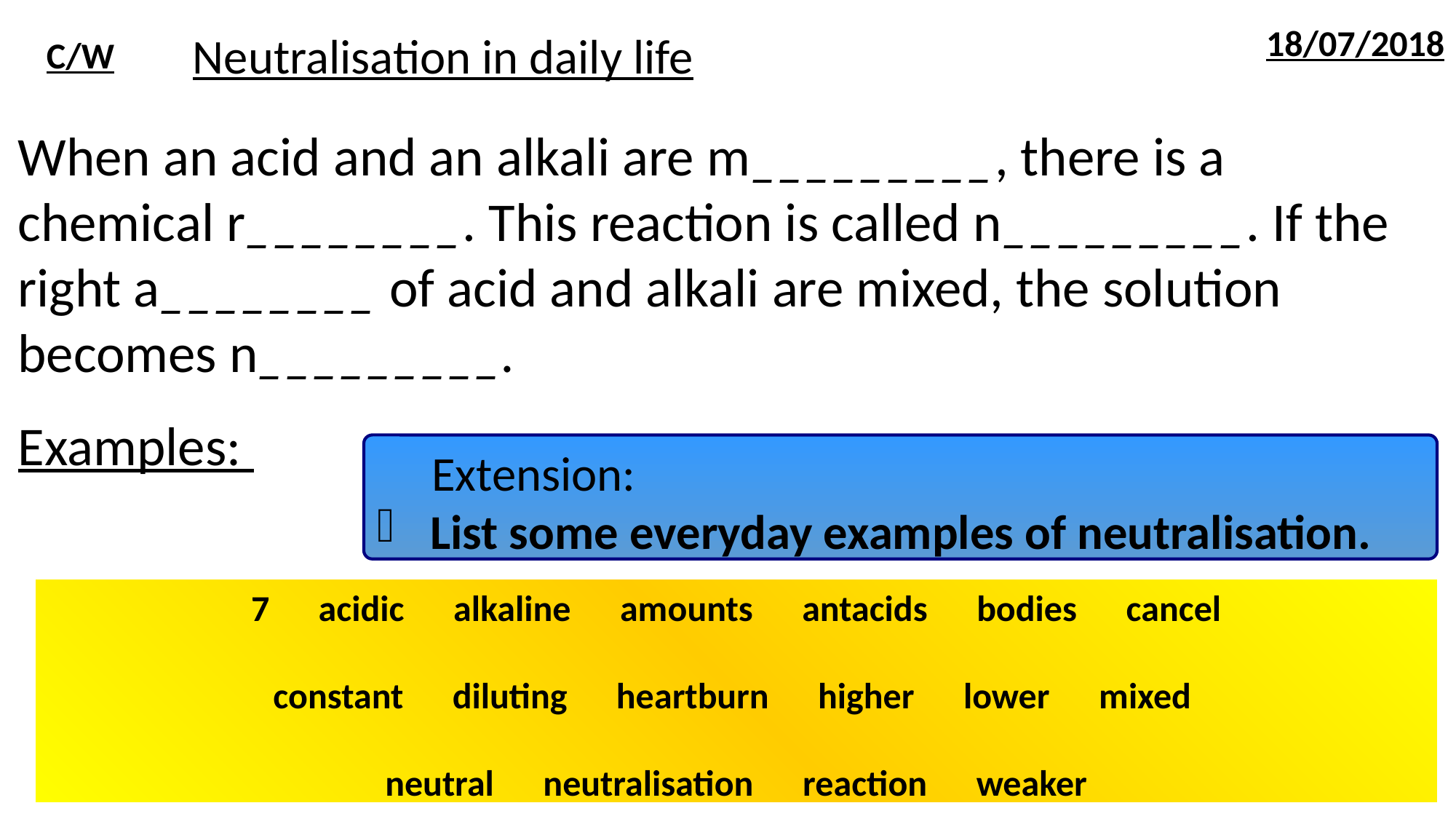

# Neutralisation in daily life
18/07/2018
C/W
When an acid and an alkali are m_________, there is a chemical r________. This reaction is called n_________. If the right a________ of acid and alkali are mixed, the solution becomes n_________.
Examples:
     Extension:
List some everyday examples of neutralisation.
7      acidic      alkaline      amounts      antacids      bodies      cancel

constant      diluting      heartburn      higher      lower      mixed

neutral      neutralisation      reaction      weaker